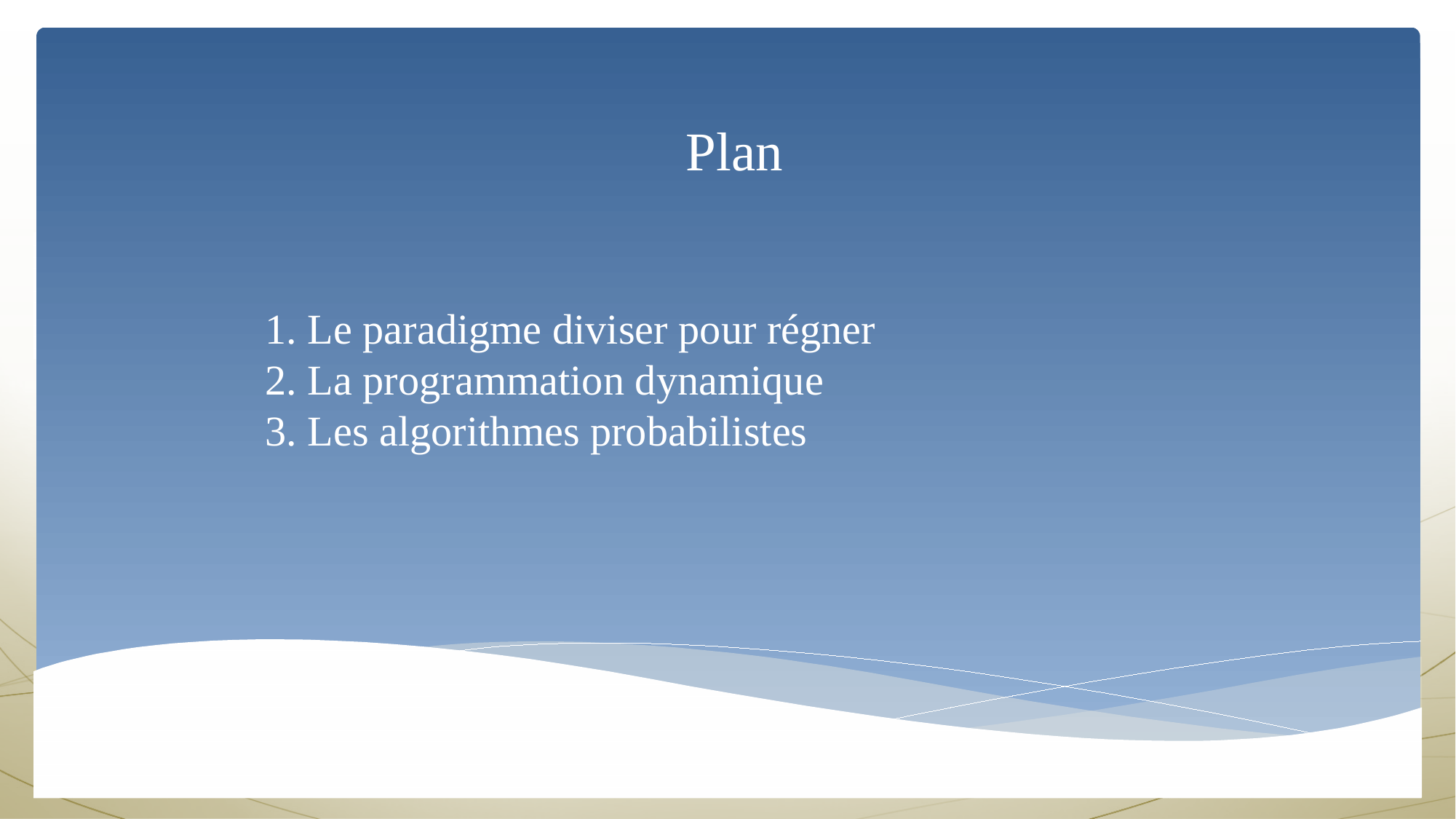

Plan
1. Le paradigme diviser pour régner
2. La programmation dynamique
3. Les algorithmes probabilistes